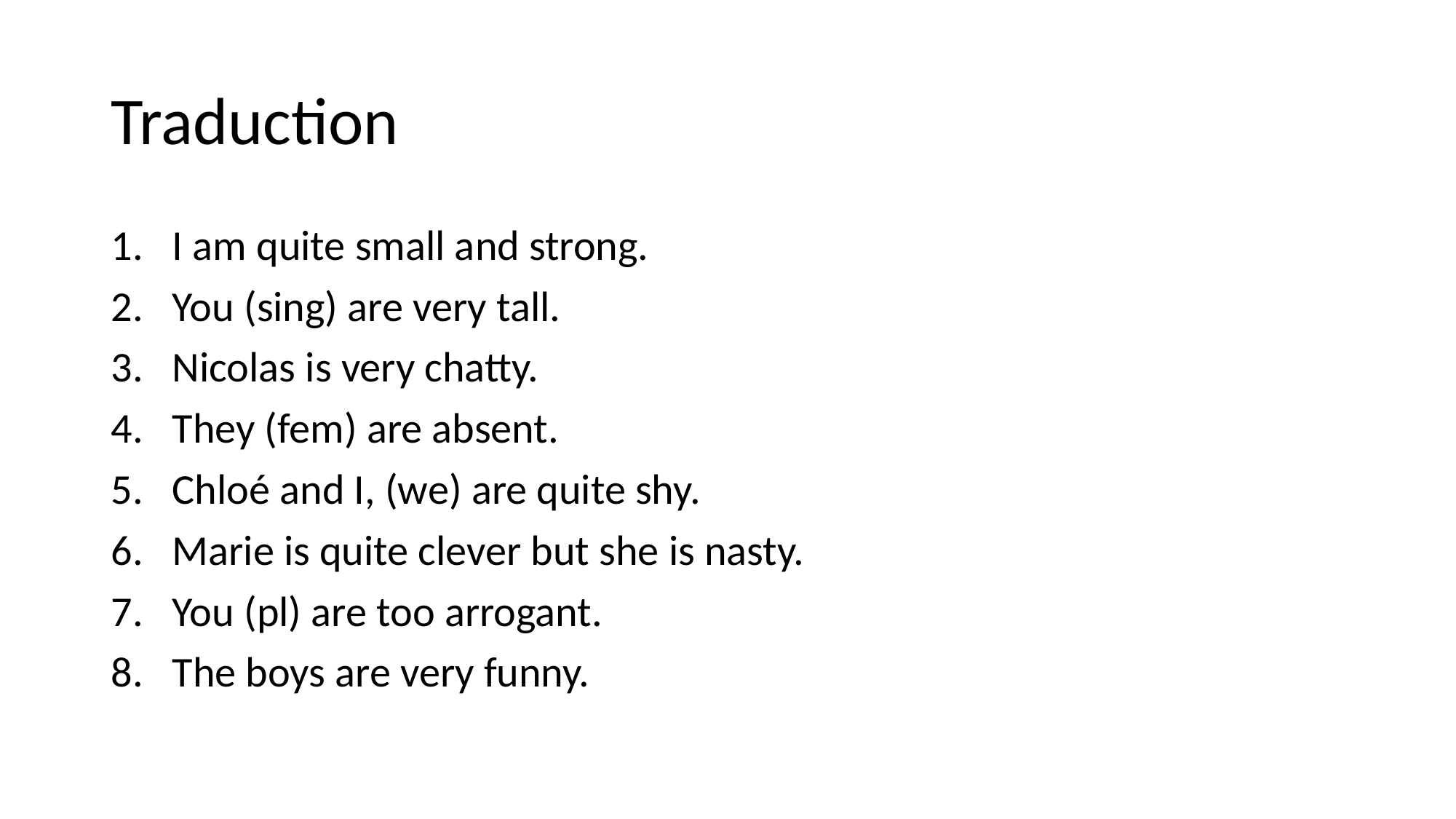

# Traduction
I am quite small and strong.
You (sing) are very tall.
Nicolas is very chatty.
They (fem) are absent.
Chloé and I, (we) are quite shy.
Marie is quite clever but she is nasty.
You (pl) are too arrogant.
The boys are very funny.